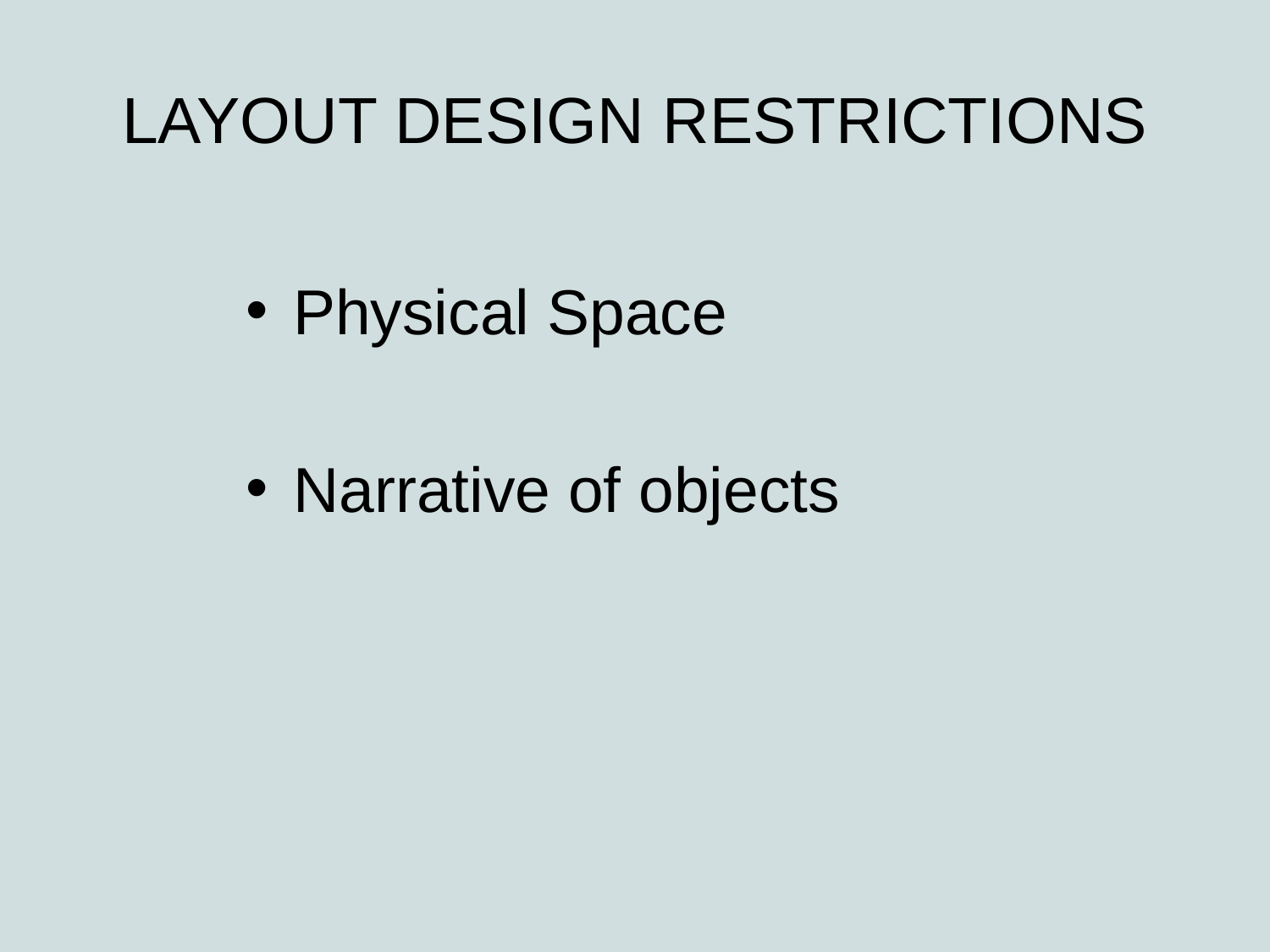

# LAYOUT DESIGN RESTRICTIONS
Physical Space

Narrative of objects